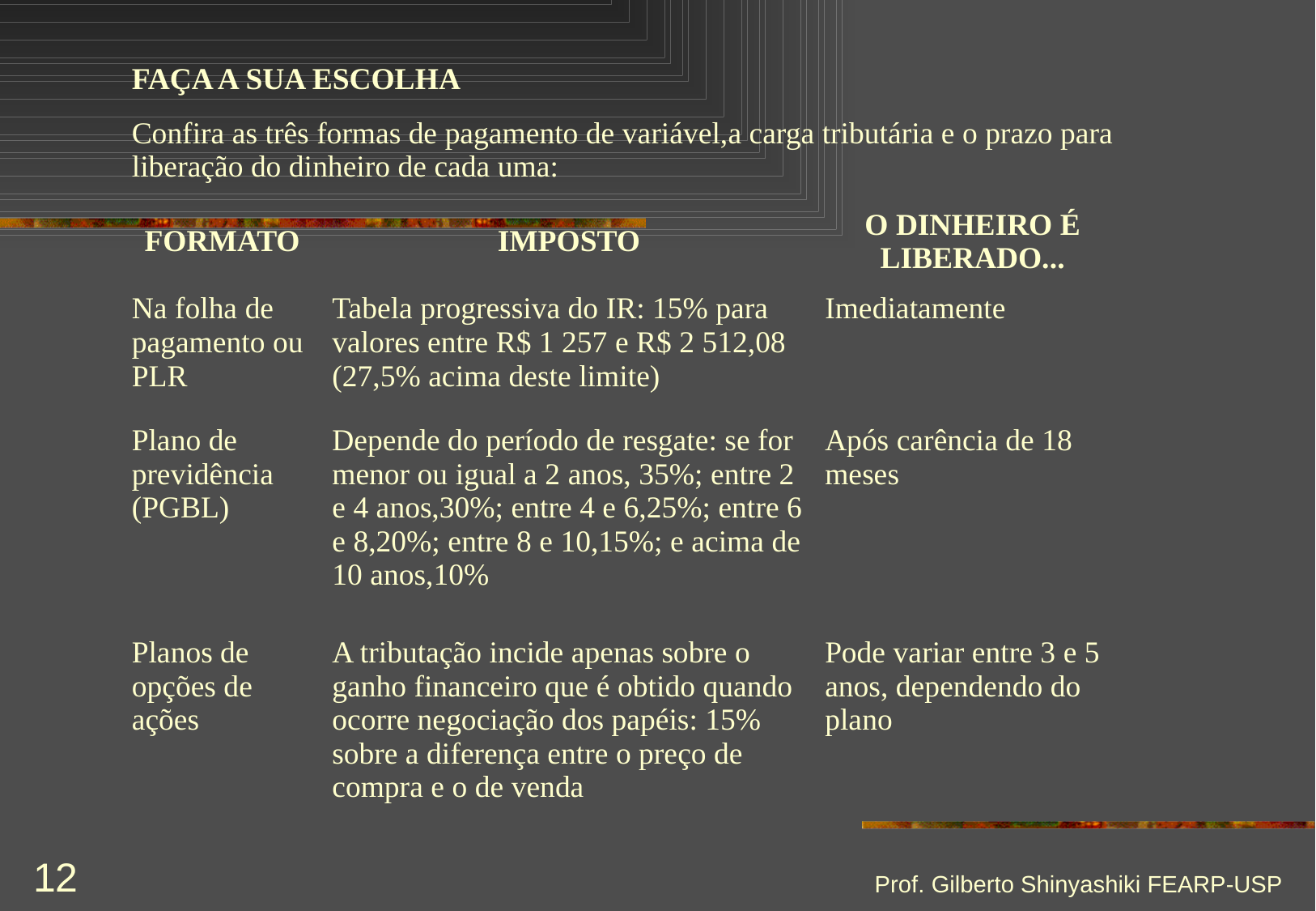

| FAÇA A SUA ESCOLHA |  |  |
| --- | --- | --- |
| Confira as três formas de pagamento de variável,a carga tributária e o prazo para liberação do dinheiro de cada uma: |  |  |
| FORMATO | IMPOSTO | O DINHEIRO É LIBERADO... |
| Na folha de pagamento ou PLR | Tabela progressiva do IR: 15% para valores entre R$ 1 257 e R$ 2 512,08 (27,5% acima deste limite) | Imediatamente |
| Plano de previdência (PGBL) | Depende do período de resgate: se for menor ou igual a 2 anos, 35%; entre 2 e 4 anos,30%; entre 4 e 6,25%; entre 6 e 8,20%; entre 8 e 10,15%; e acima de 10 anos,10% | Após carência de 18 meses |
| Planos de opções de ações | A tributação incide apenas sobre o ganho financeiro que é obtido quando ocorre negociação dos papéis: 15% sobre a diferença entre o preço de compra e o de venda | Pode variar entre 3 e 5 anos, dependendo do plano |
Prof. Gilberto Shinyashiki FEARP-USP
12